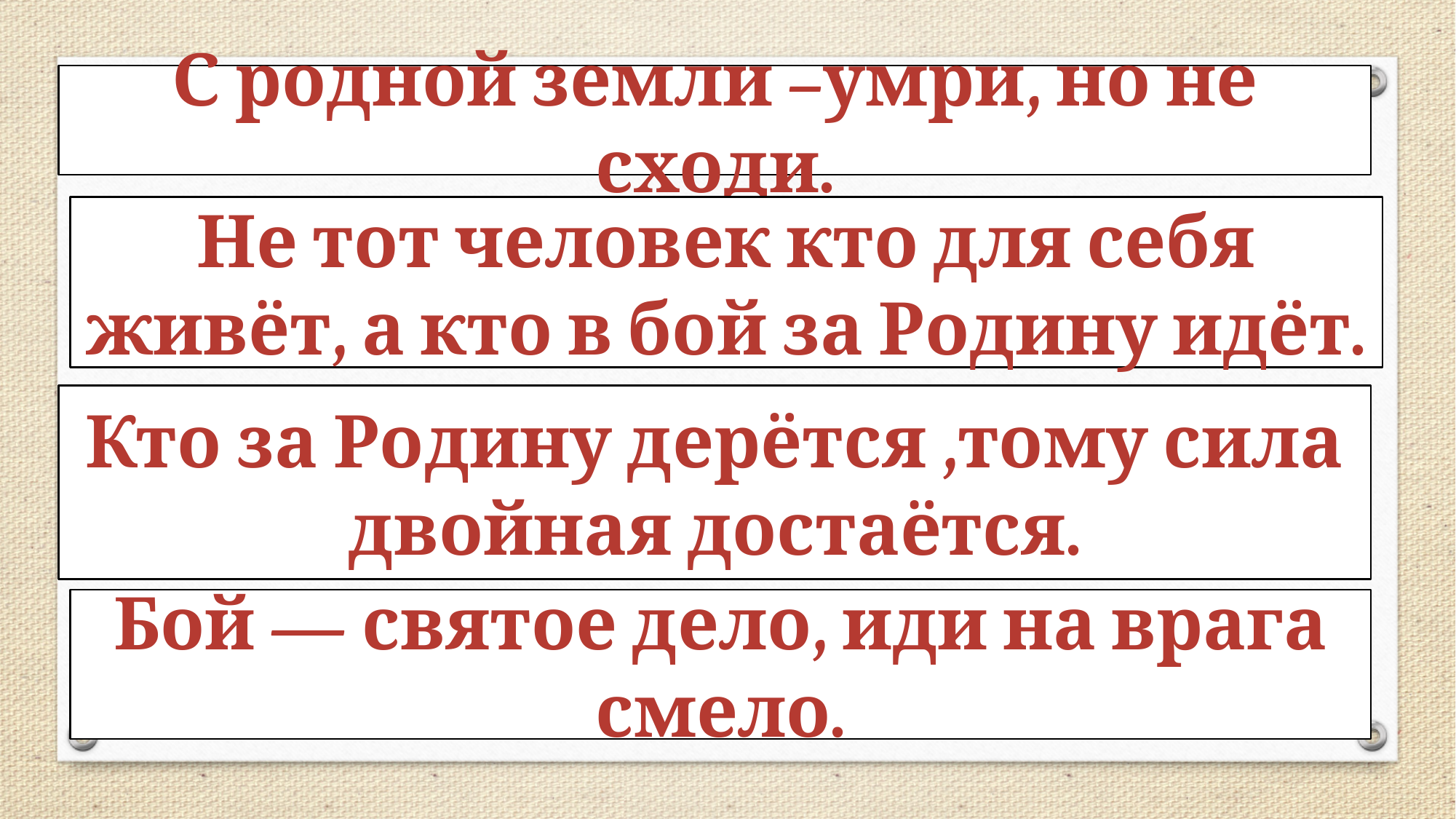

С родной земли –умри, но не сходи.
Не тот человек кто для себя живёт, а кто в бой за Родину идёт.
Кто за Родину дерётся ,тому сила двойная достаётся.
Бой — святое дело, иди на врага смело.